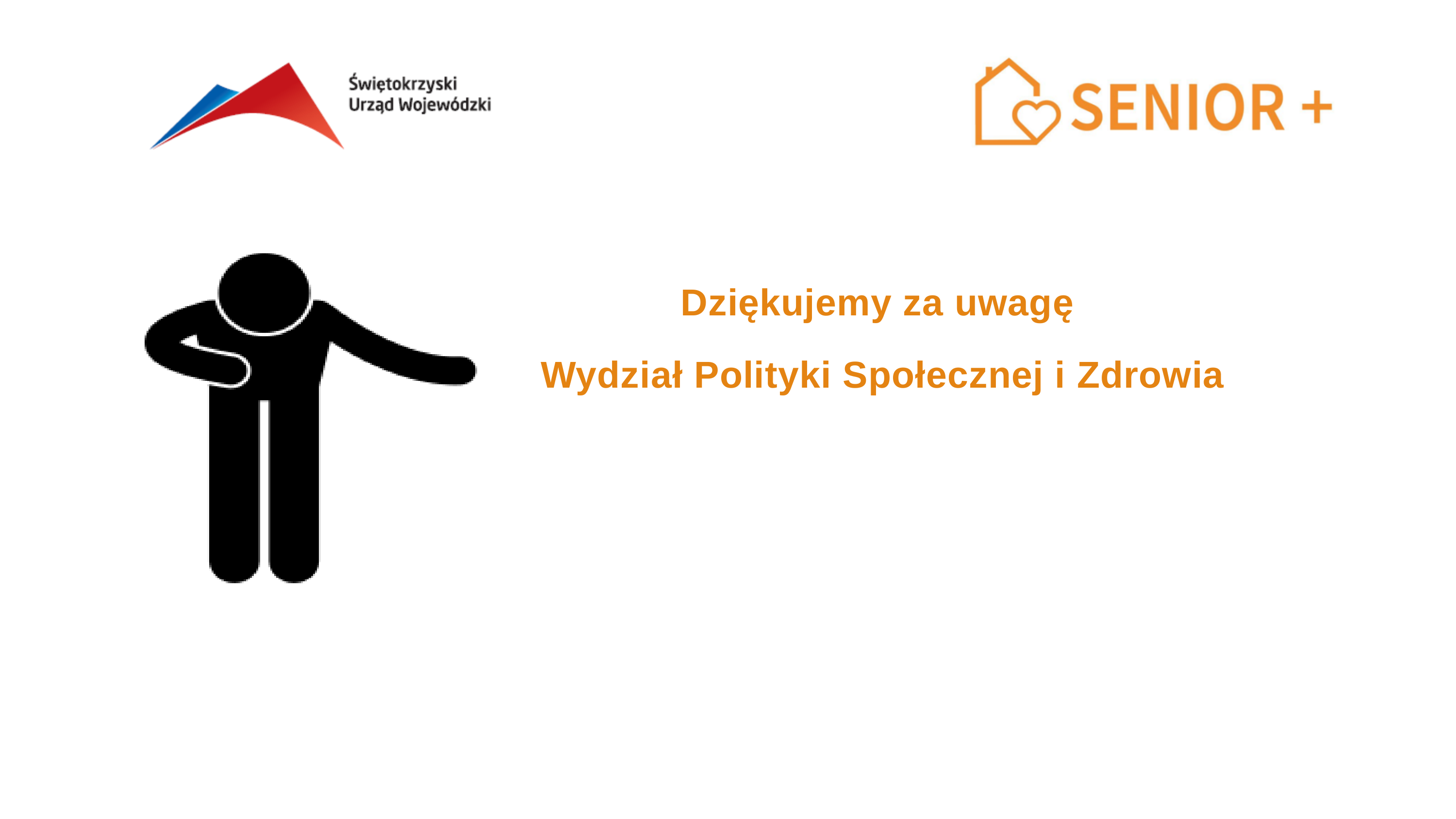

Dziękujemy za uwagę
Wydział Polityki Społecznej i Zdrowia